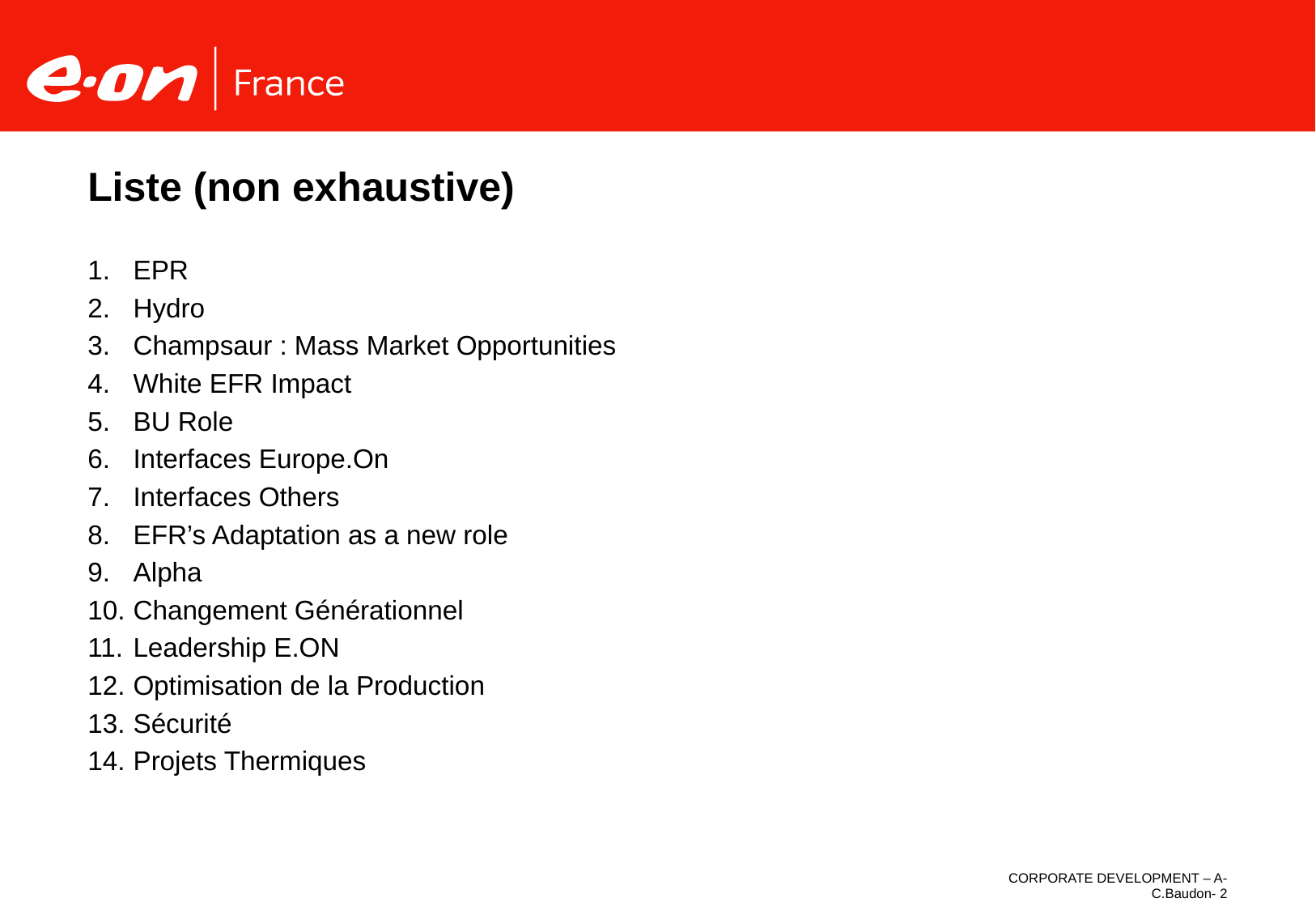

# Liste (non exhaustive)
EPR
Hydro
Champsaur : Mass Market Opportunities
White EFR Impact
BU Role
Interfaces Europe.On
Interfaces Others
EFR’s Adaptation as a new role
Alpha
Changement Générationnel
Leadership E.ON
Optimisation de la Production
Sécurité
Projets Thermiques